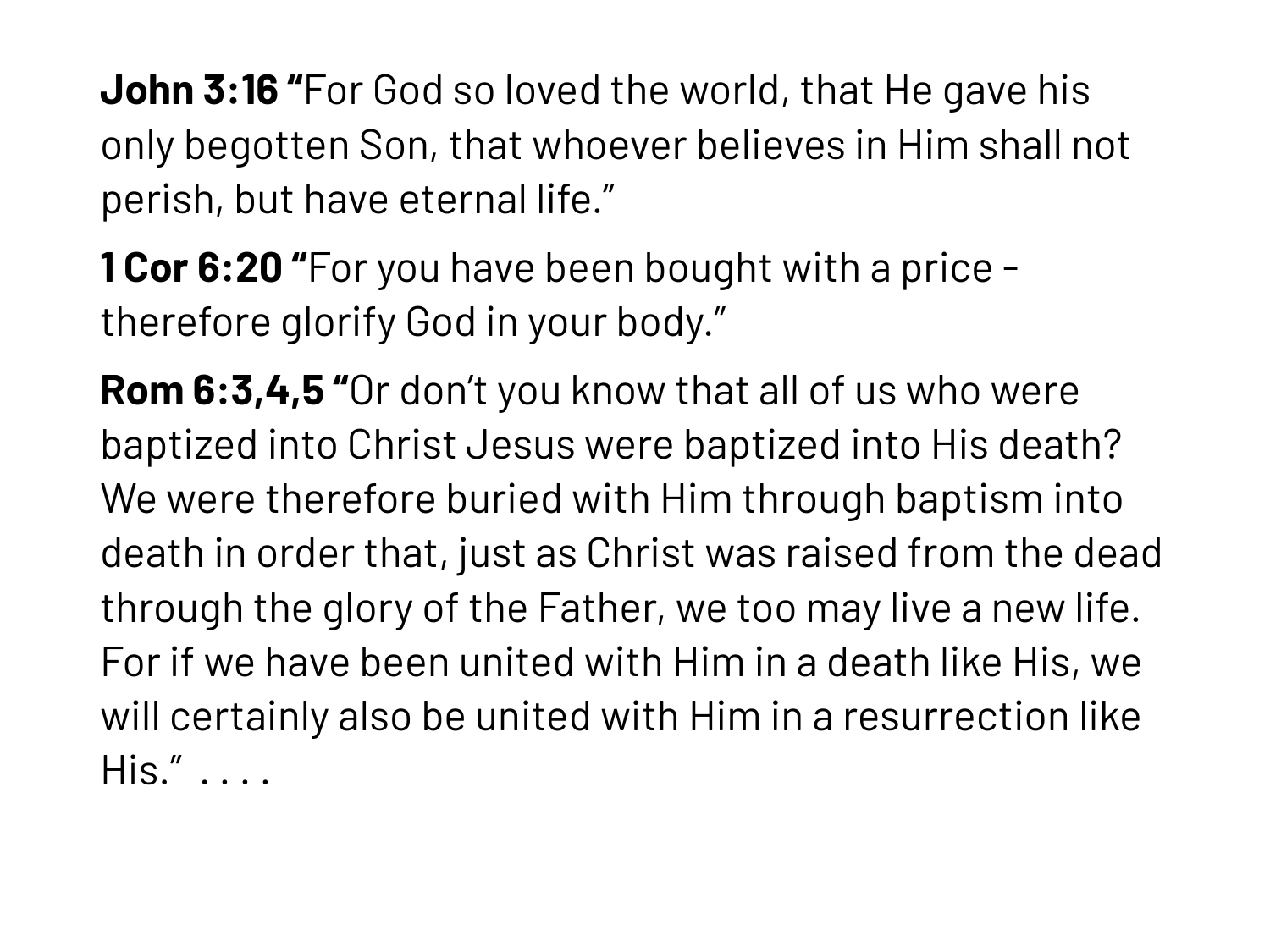

#
John 3:16 “For God so loved the world, that He gave his only begotten Son, that whoever believes in Him shall not perish, but have eternal life.”
1 Cor 6:20 “For you have been bought with a price - therefore glorify God in your body.”
Rom 6:3,4,5 “Or don’t you know that all of us who were baptized into Christ Jesus were baptized into His death? We were therefore buried with Him through baptism into death in order that, just as Christ was raised from the dead through the glory of the Father, we too may live a new life. For if we have been united with Him in a death like His, we will certainly also be united with Him in a resurrection like His.”  . . . .